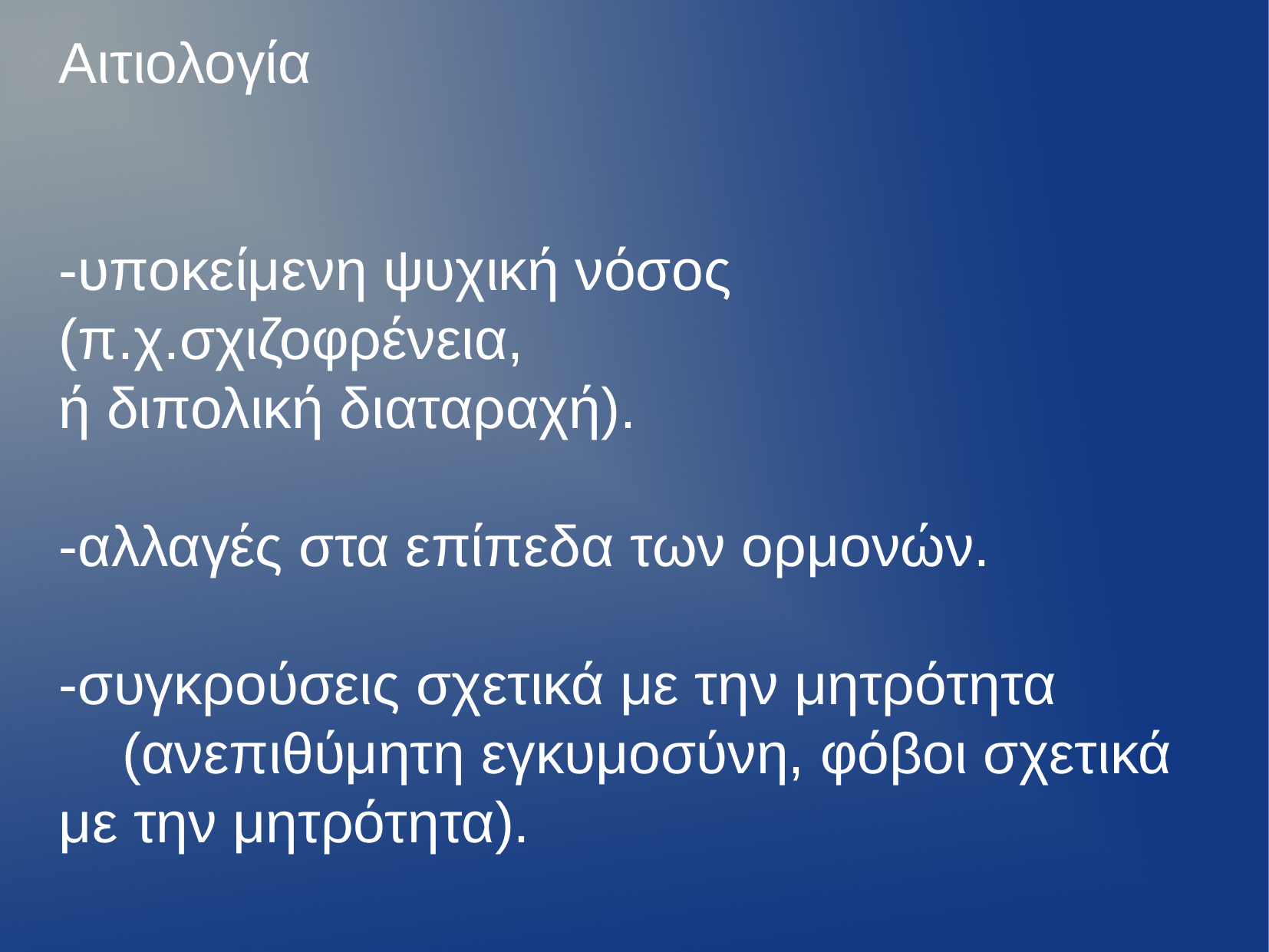

Αιτιολογία
-υποκείμενη ψυχική νόσος (π.χ.σχιζοφρένεια,
ή διπολική διαταραχή).
-αλλαγές στα επίπεδα των ορμονών.
-συγκρούσεις σχετικά με την μητρότητα              (ανεπιθύμητη εγκυμοσύνη, φόβοι σχετικά με την μητρότητα).